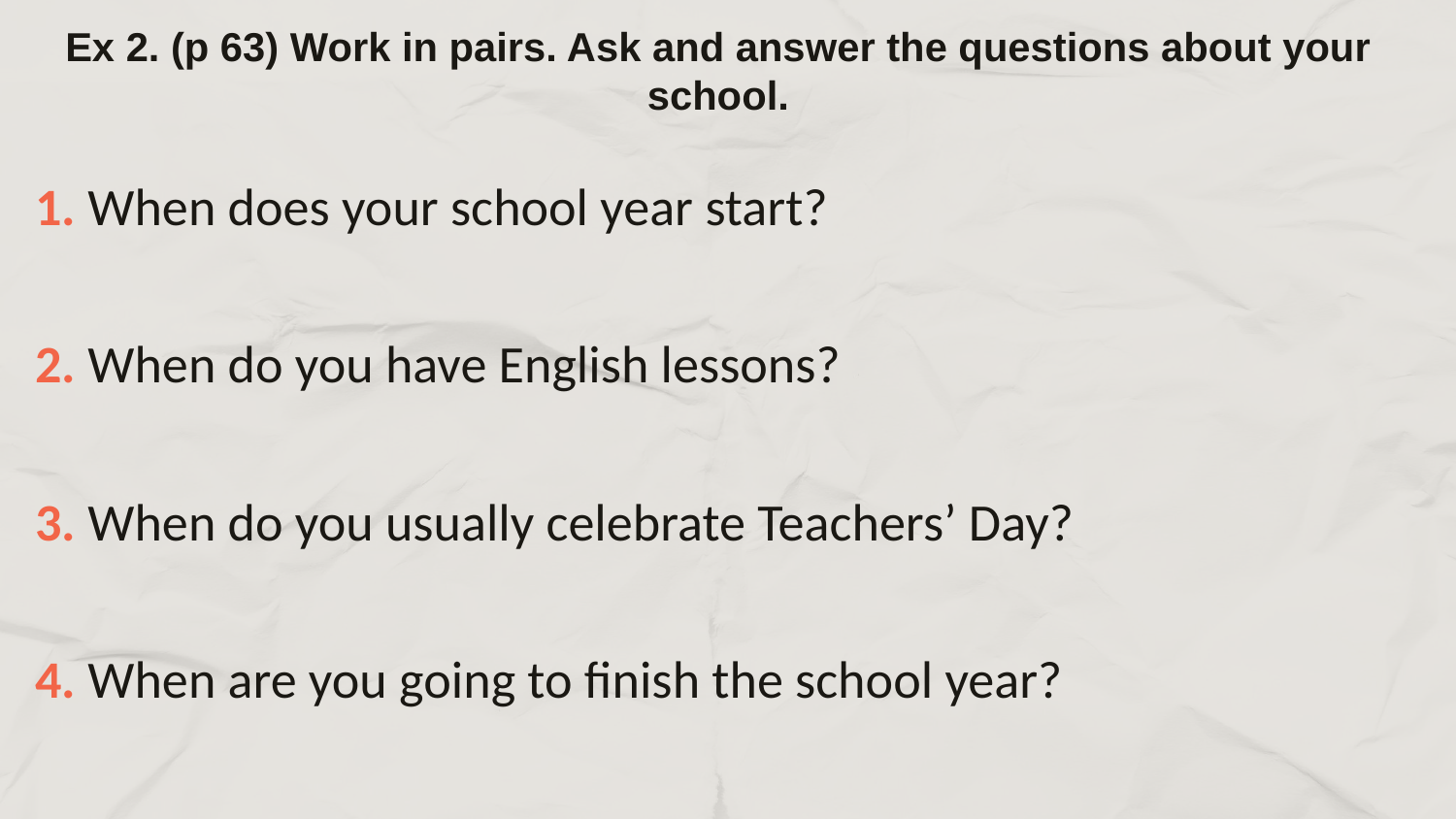

Ex 2. (p 63) Work in pairs. Ask and answer the questions about your school.
1. When does your school year start?
2. When do you have English lessons?
3. When do you usually celebrate Teachers’ Day?
4. When are you going to finish the school year?